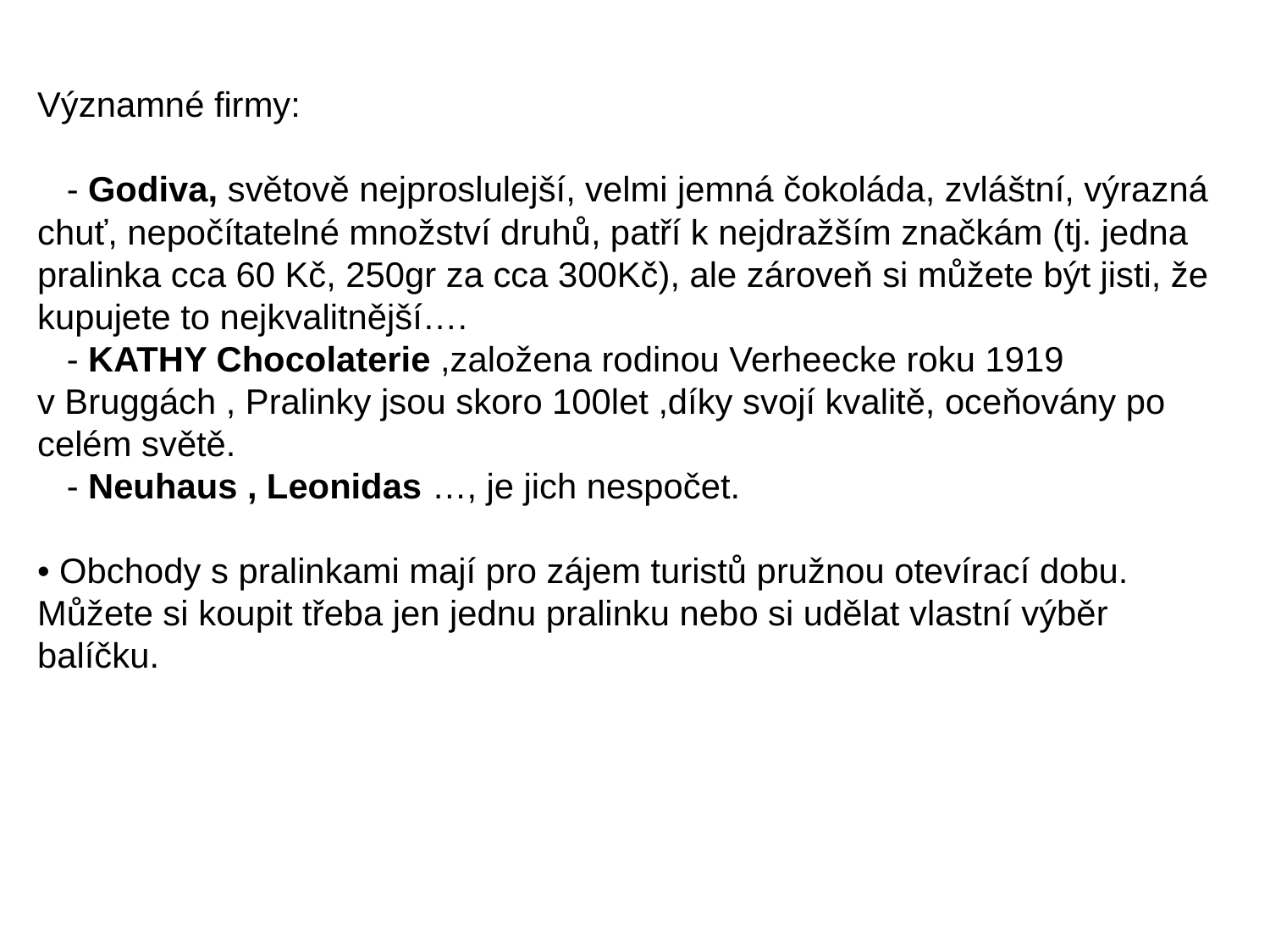

Významné firmy:

   - Godiva, světově nejproslulejší, velmi jemná čokoláda, zvláštní, výrazná chuť, nepočítatelné množství druhů, patří k nejdražším značkám (tj. jedna pralinka cca 60 Kč, 250gr za cca 300Kč), ale zároveň si můžete být jisti, že kupujete to nejkvalitnější….
   - KATHY Chocolaterie ,založena rodinou Verheecke roku 1919
v Bruggách , Pralinky jsou skoro 100let ,díky svojí kvalitě, oceňovány po celém světě.
   - Neuhaus , Leonidas …, je jich nespočet.

• Obchody s pralinkami mají pro zájem turistů pružnou otevírací dobu. Můžete si koupit třeba jen jednu pralinku nebo si udělat vlastní výběr balíčku.